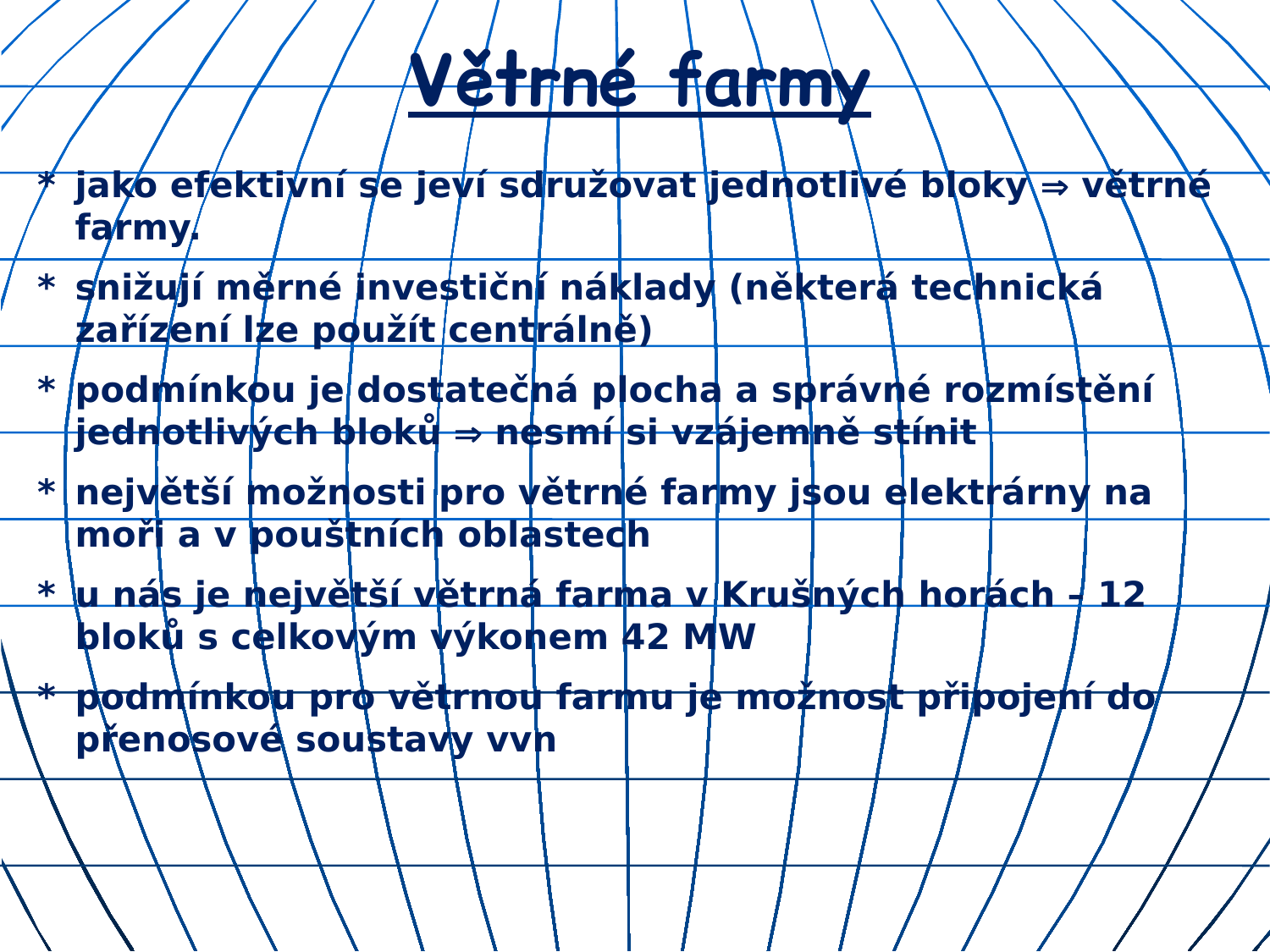

Větrné farmy
*	jako efektivní se jeví sdružovat jednotlivé bloky ⇒ větrné farmy.
*	snižují měrné investiční náklady (některá technická zařízení lze použít centrálně)
*	podmínkou je dostatečná plocha a správné rozmístění jednotlivých bloků ⇒ nesmí si vzájemně stínit
*	největší možnosti pro větrné farmy jsou elektrárny na moři a v pouštních oblastech
*	u nás je největší větrná farma v Krušných horách – 12 bloků s celkovým výkonem 42 MW
*	podmínkou pro větrnou farmu je možnost připojení do přenosové soustavy vvn